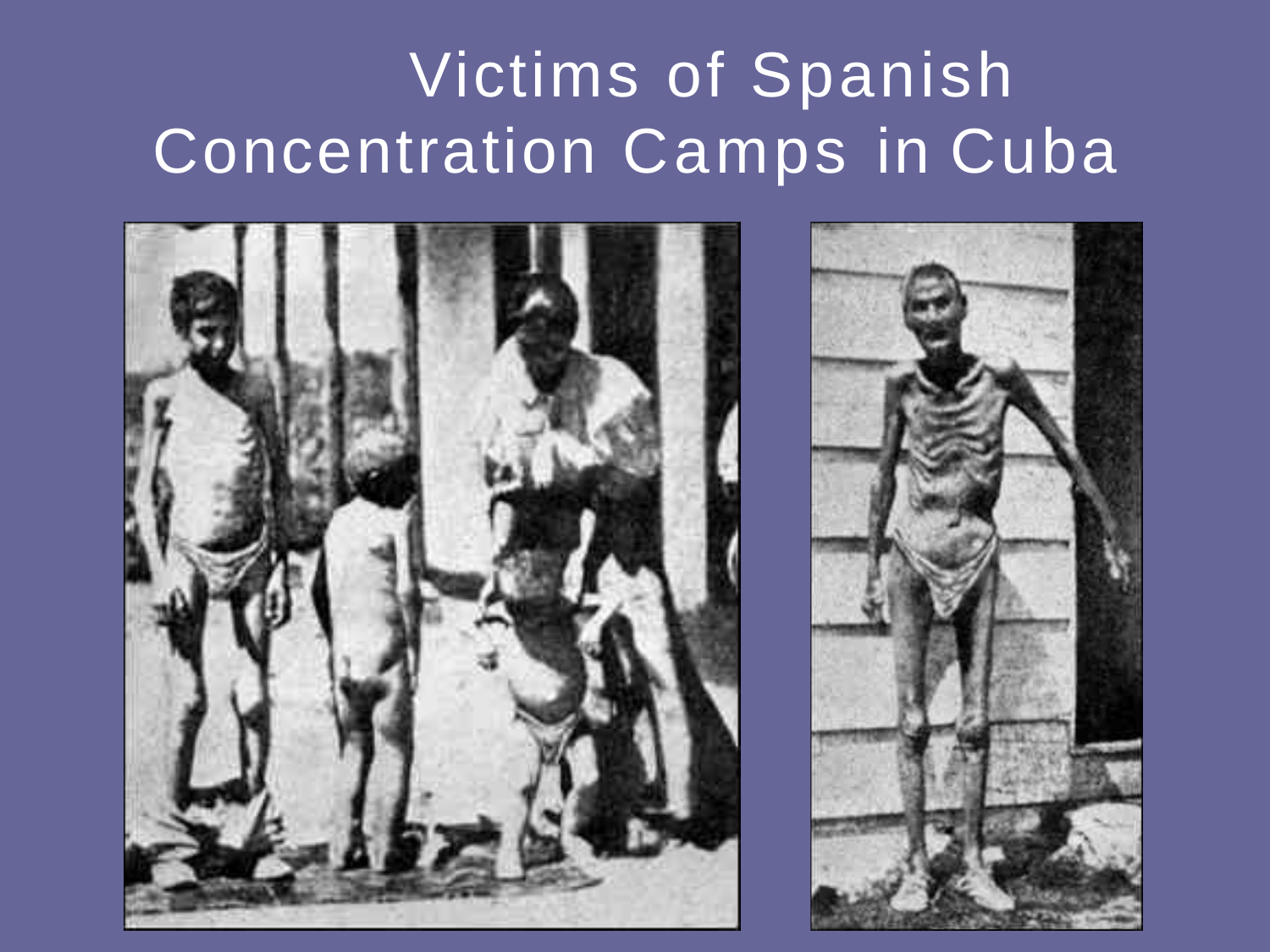

# Victims of Spanish  Concentration Camps in Cuba